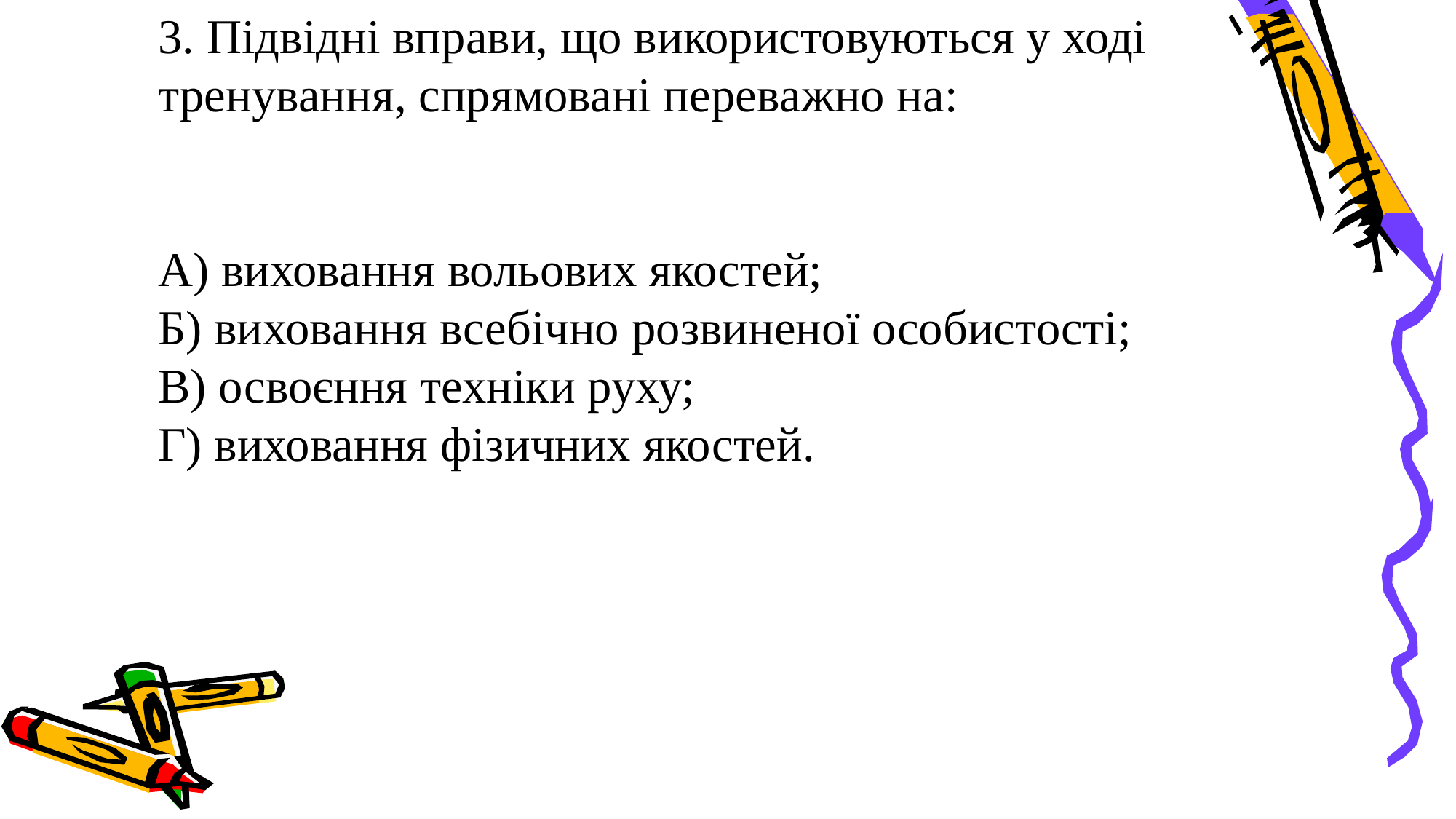

3. Підвідні вправи, що використовуються у ході тренування, спрямовані переважно на:

А) виховання вольових якостей;
Б) виховання всебічно розвиненої особистості;
В) освоєння техніки руху;
Г) виховання фізичних якостей.